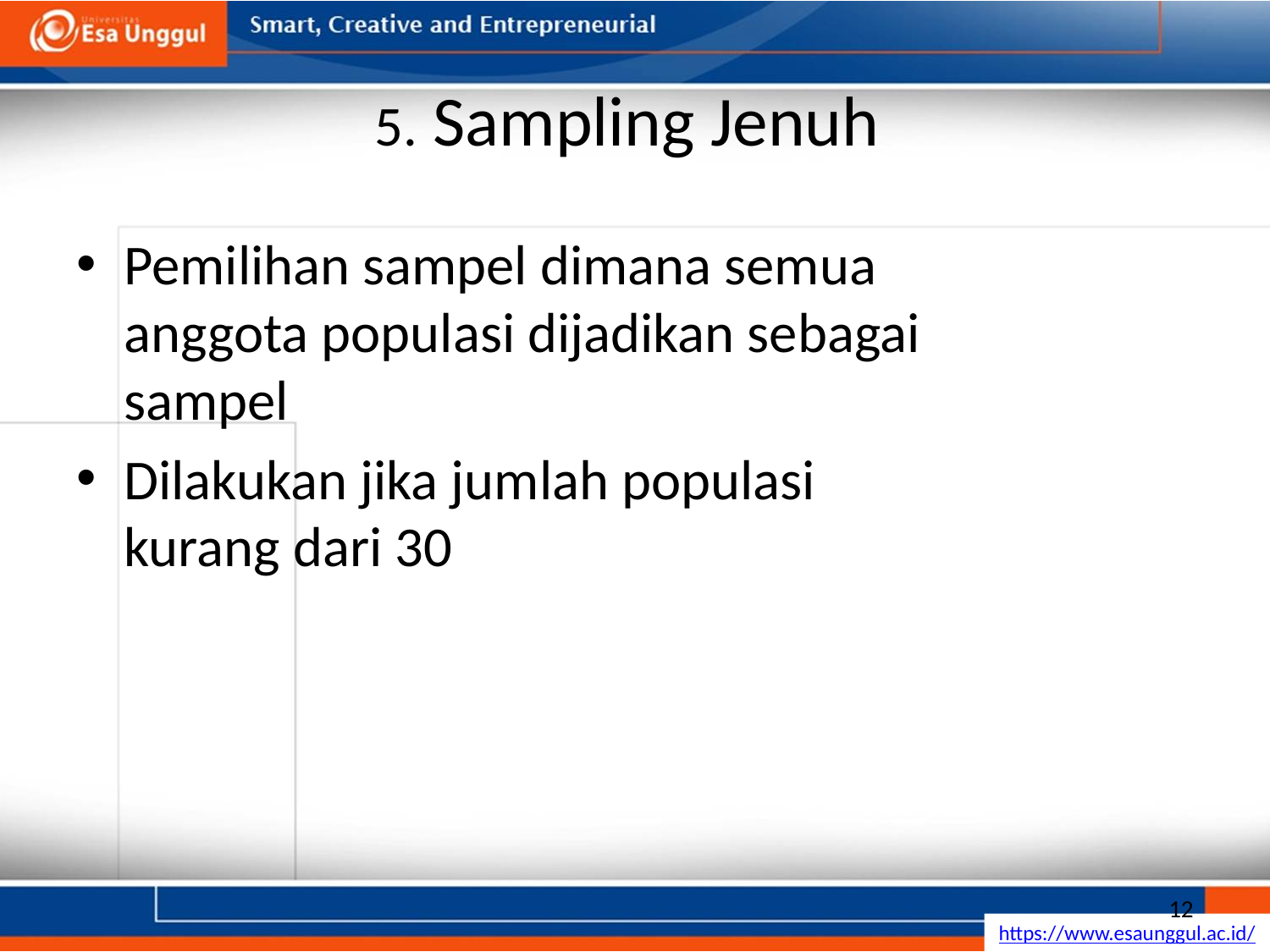

# 5. Sampling Jenuh
Pemilihan sampel dimana semua                    anggota populasi dijadikan sebagai                sampel
Dilakukan jika jumlah populasi                        kurang dari 30

12